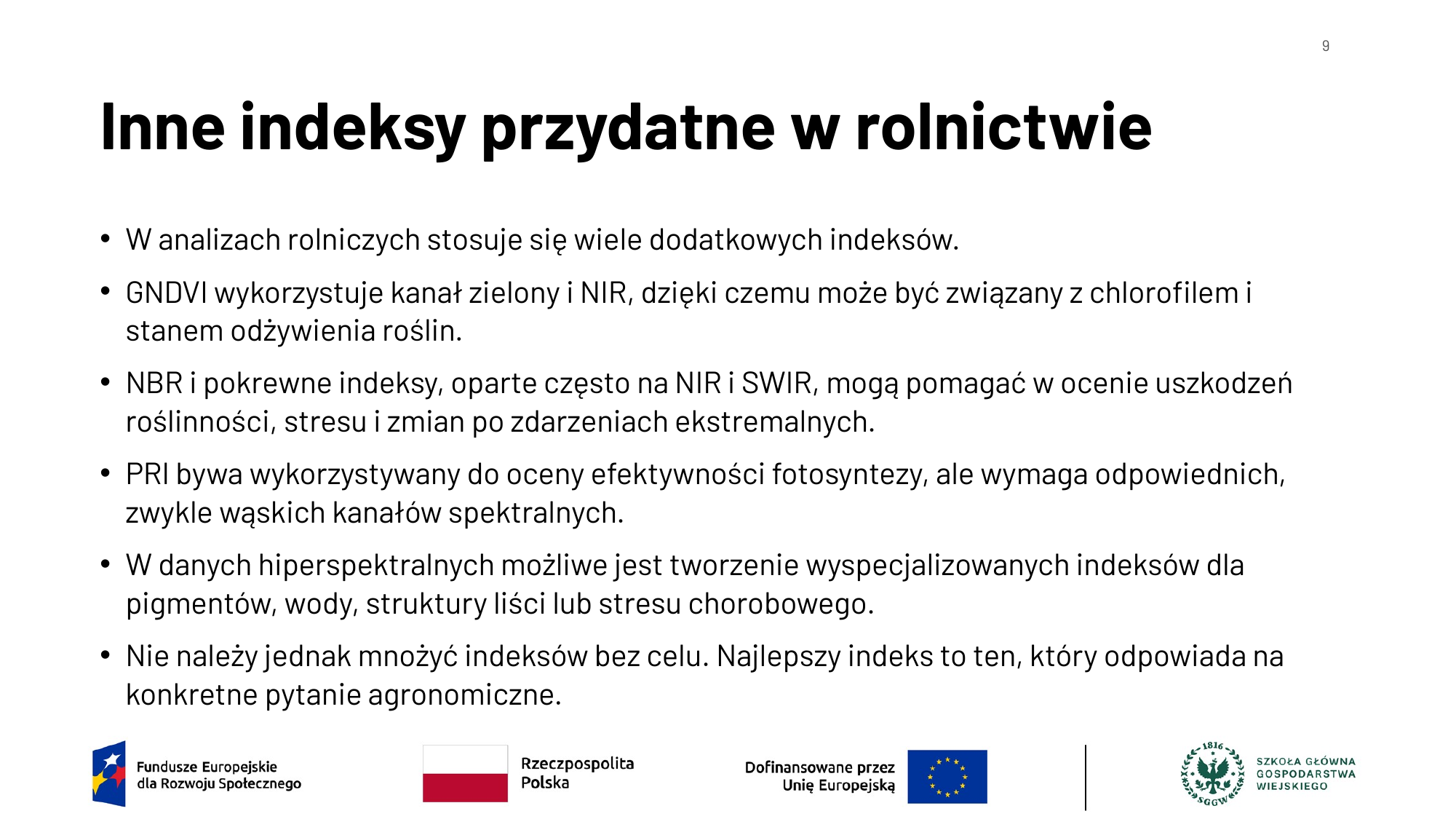

9
# Inne indeksy przydatne w rolnictwie
W analizach rolniczych stosuje się wiele dodatkowych indeksów.
GNDVI wykorzystuje kanał zielony i NIR, dzięki czemu może być związany z chlorofilem i stanem odżywienia roślin.
NBR i pokrewne indeksy, oparte często na NIR i SWIR, mogą pomagać w ocenie uszkodzeń roślinności, stresu i zmian po zdarzeniach ekstremalnych.
PRI bywa wykorzystywany do oceny efektywności fotosyntezy, ale wymaga odpowiednich, zwykle wąskich kanałów spektralnych.
W danych hiperspektralnych możliwe jest tworzenie wyspecjalizowanych indeksów dla pigmentów, wody, struktury liści lub stresu chorobowego.
Nie należy jednak mnożyć indeksów bez celu. Najlepszy indeks to ten, który odpowiada na konkretne pytanie agronomiczne.